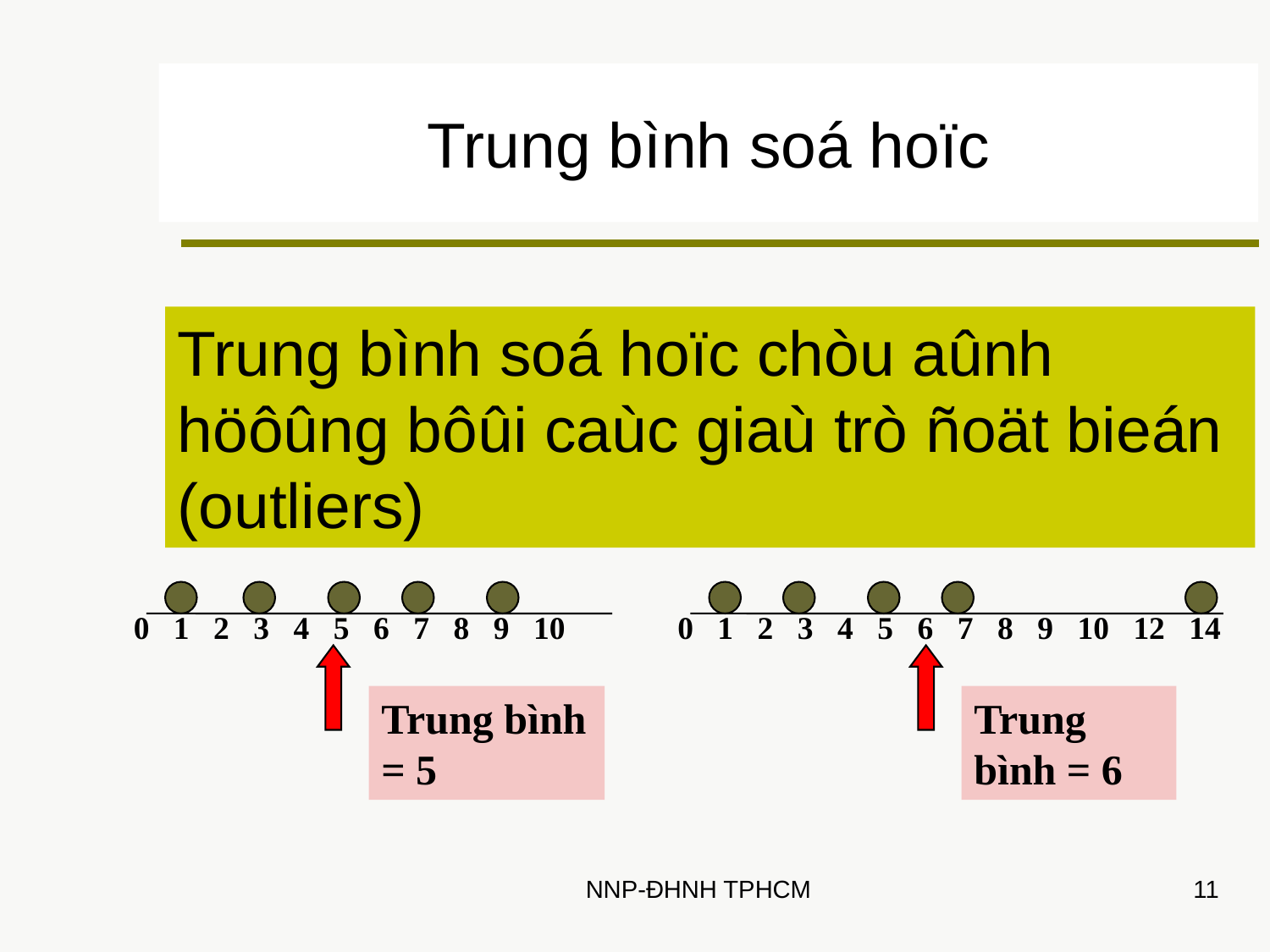

Trung bình soá hoïc
(tieáp theo)
Trung bình soá hoïc chòu aûnh höôûng bôûi caùc giaù trò ñoät bieán (outliers)

0   1   2   3   4   5   6   7   8   9   10
0   1   2   3   4   5   6   7   8   9   10   12   14

Trung bình = 5
Trung bình = 6
NNP-ĐHNH TPHCM
11